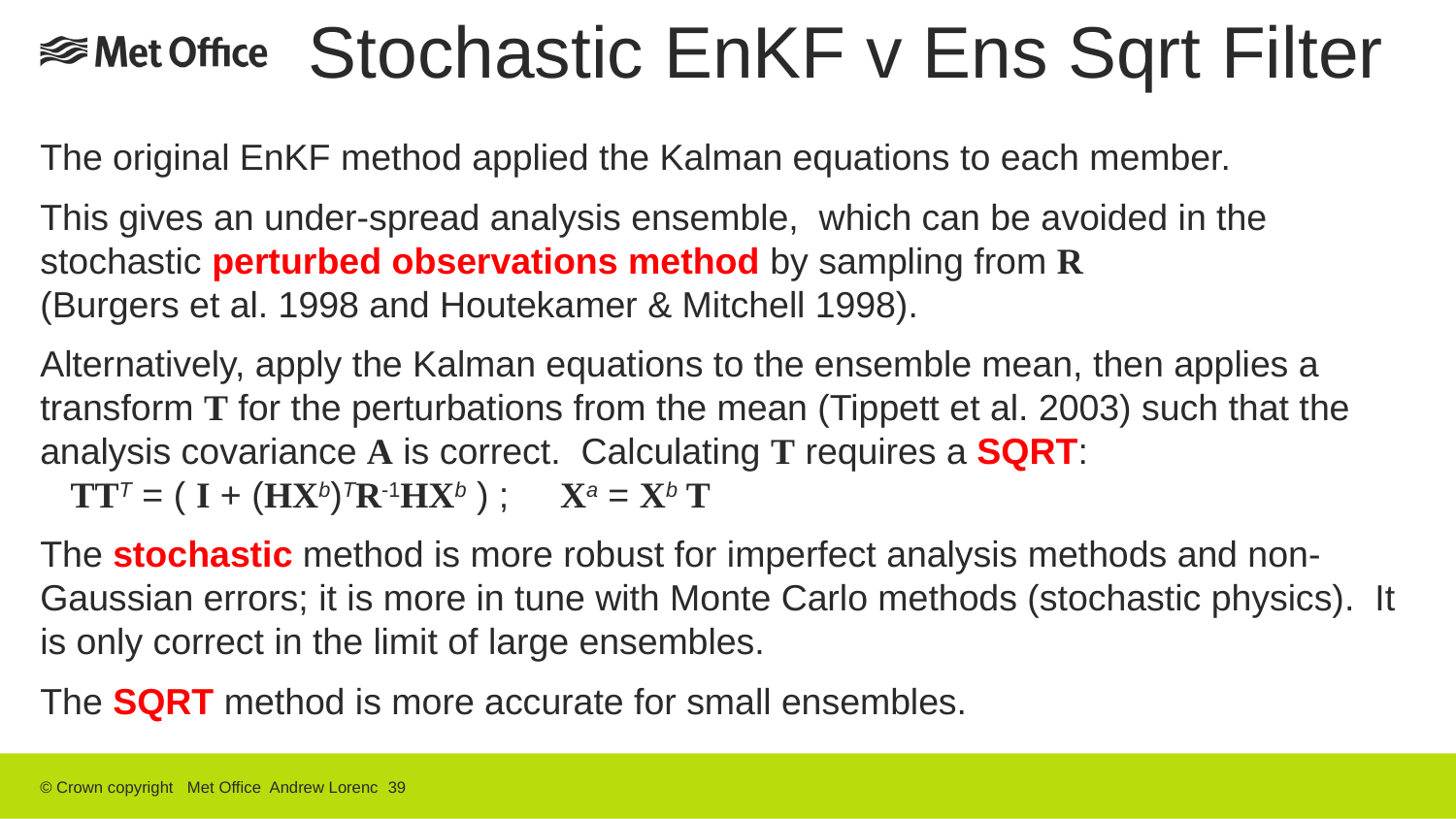

# Stochastic EnKF v Ens Sqrt Filter
The original EnKF method applied the Kalman equations to each member.
This gives an under-spread analysis ensemble,  which can be avoided in the stochastic perturbed observations method by sampling from R
(Burgers et al. 1998 and Houtekamer & Mitchell 1998).
Alternatively, apply the Kalman equations to the ensemble mean, then applies a transform T for the perturbations from the mean (Tippett et al. 2003) such that the analysis covariance A is correct.  Calculating T requires a SQRT:
   TTT = ( I + (HXb)TR-1HXb ) ;     Xa = Xb T
The stochastic method is more robust for imperfect analysis methods and non‐Gaussian errors; it is more in tune with Monte Carlo methods (stochastic physics).  It is only correct in the limit of large ensembles.
The SQRT method is more accurate for small ensembles.
© Crown copyright   Met Office  Andrew Lorenc  39